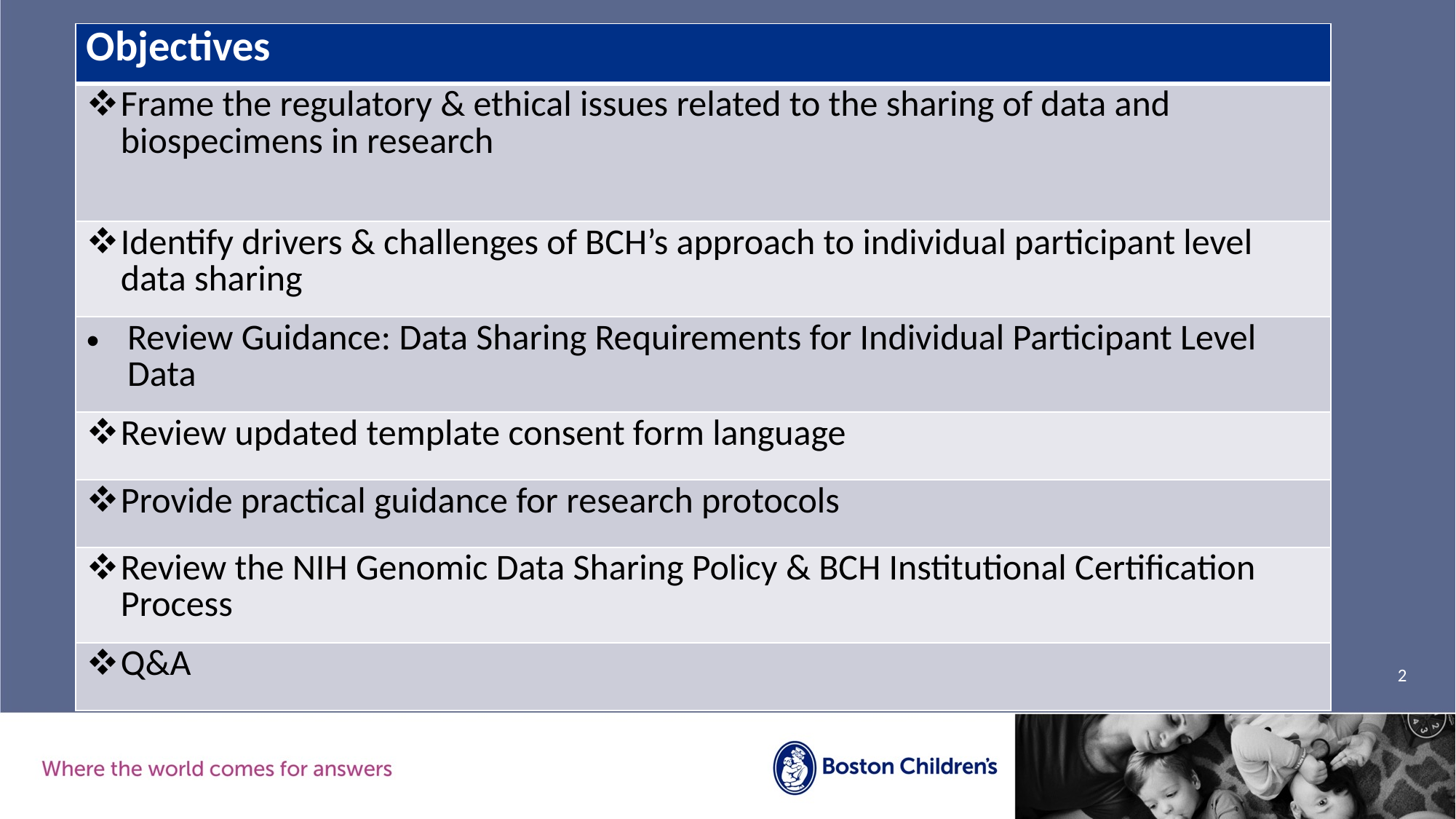

| Objectives |
| --- |
| Frame the regulatory & ethical issues related to the sharing of data and biospecimens in research |
| Identify drivers & challenges of BCH’s approach to individual participant level data sharing |
| Review Guidance: Data Sharing Requirements for Individual Participant Level Data |
| Review updated template consent form language |
| Provide practical guidance for research protocols |
| Review the NIH Genomic Data Sharing Policy & BCH Institutional Certification Process |
| Q&A |